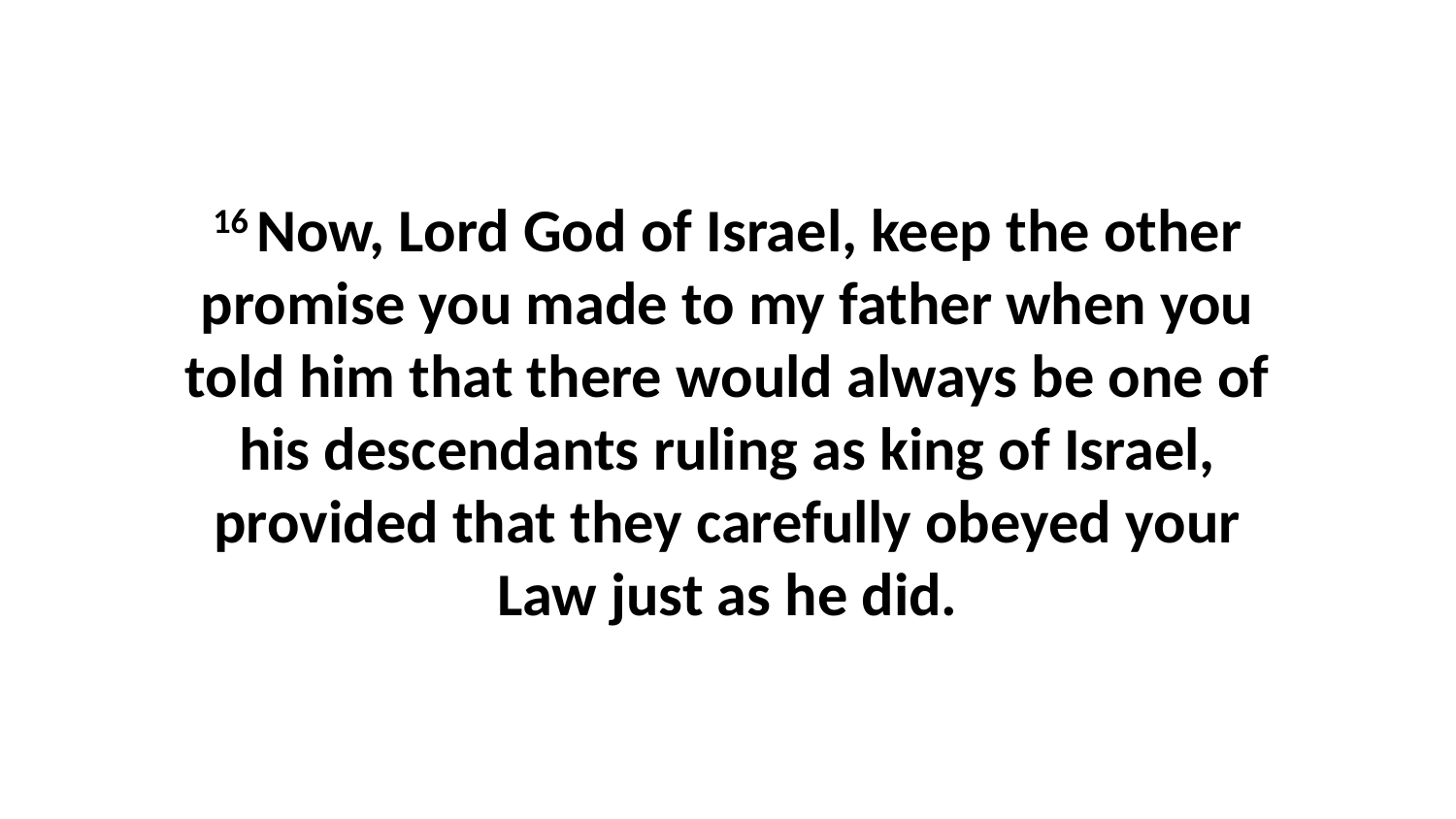

16 Now, Lord God of Israel, keep the other promise you made to my father when you told him that there would always be one of his descendants ruling as king of Israel, provided that they carefully obeyed your Law just as he did.